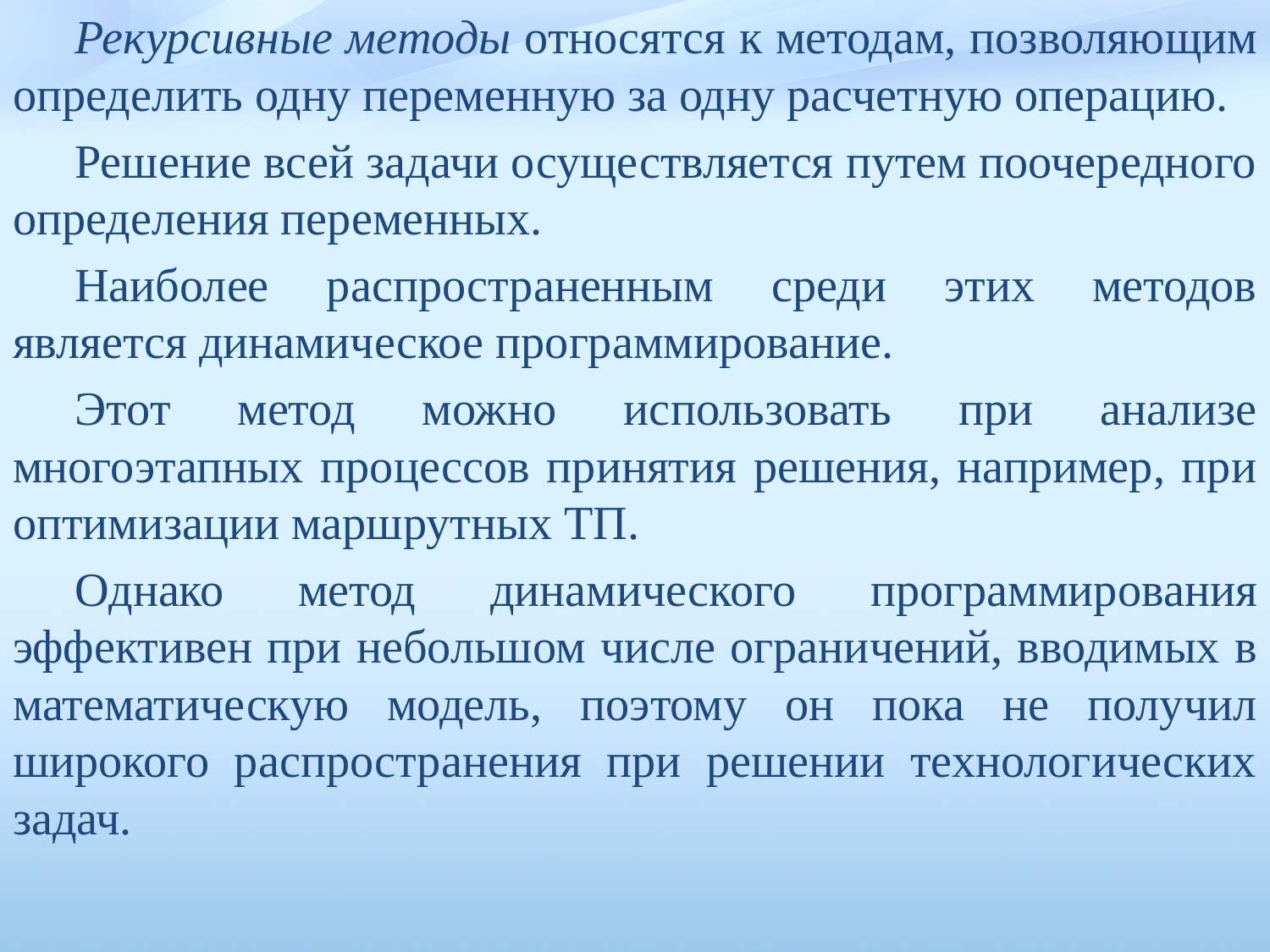

Рекурсивные методы относятся к методам, позволяю­щим определить одну переменную за одну расчетную операцию.
Решение всей задачи осуществляется путем поочередного определе­ния переменных.
Наиболее распространенным среди этих методов является динамическое программирование.
Этот метод можно ис­пользовать при анализе многоэтапных процессов принятия решения, например, при оптимизации маршрутных ТП.
Однако метод динами­ческого программирования эффективен при небольшом числе ограни­чений, вводимых в математическую модель, поэтому он пока не получил широкого распространения при решении технологических задач.